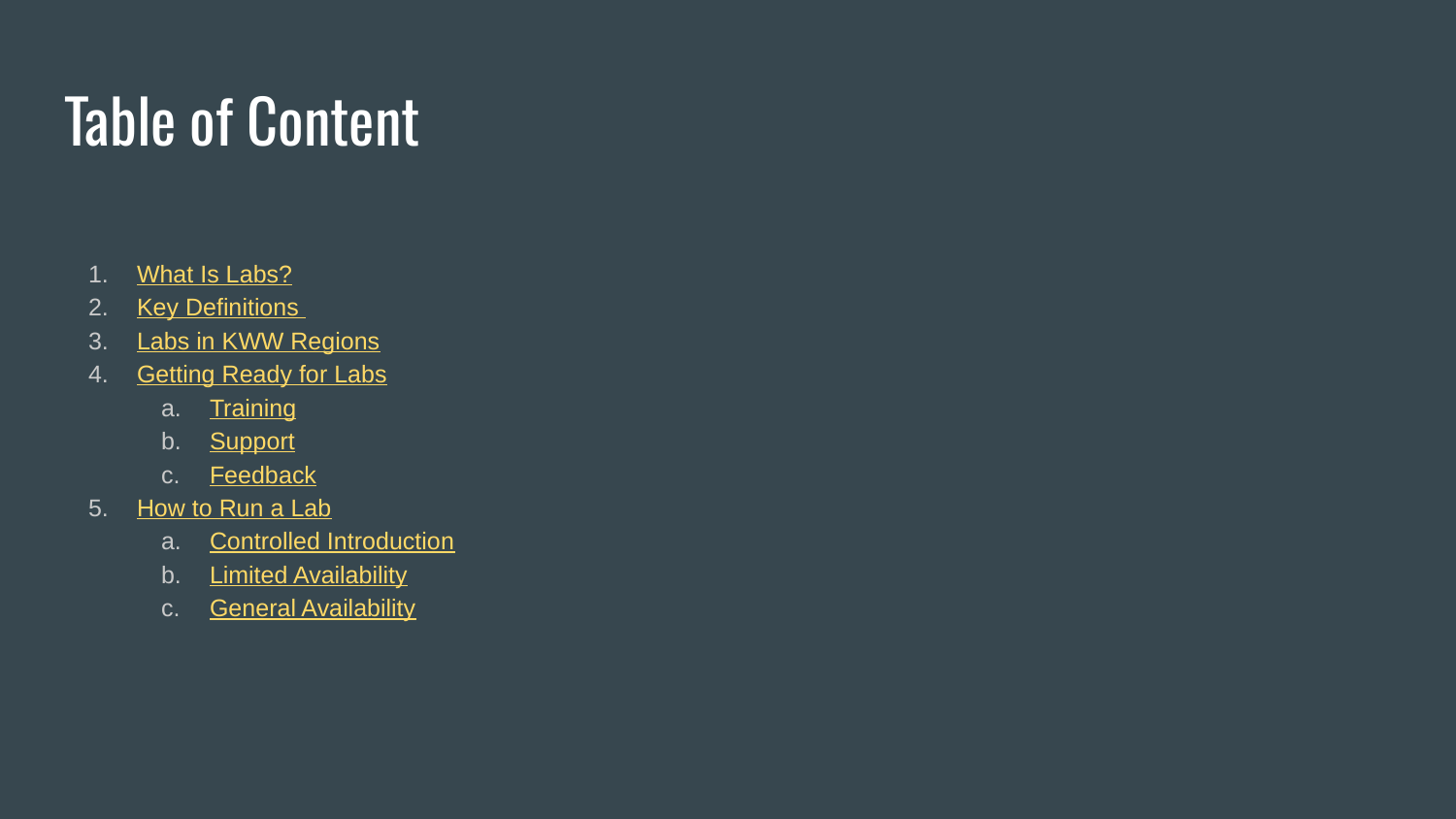

# Table of Content
What Is Labs?
Key Definitions
Labs in KWW Regions
Getting Ready for Labs
Training
Support
Feedback
How to Run a Lab
Controlled Introduction
Limited Availability
General Availability